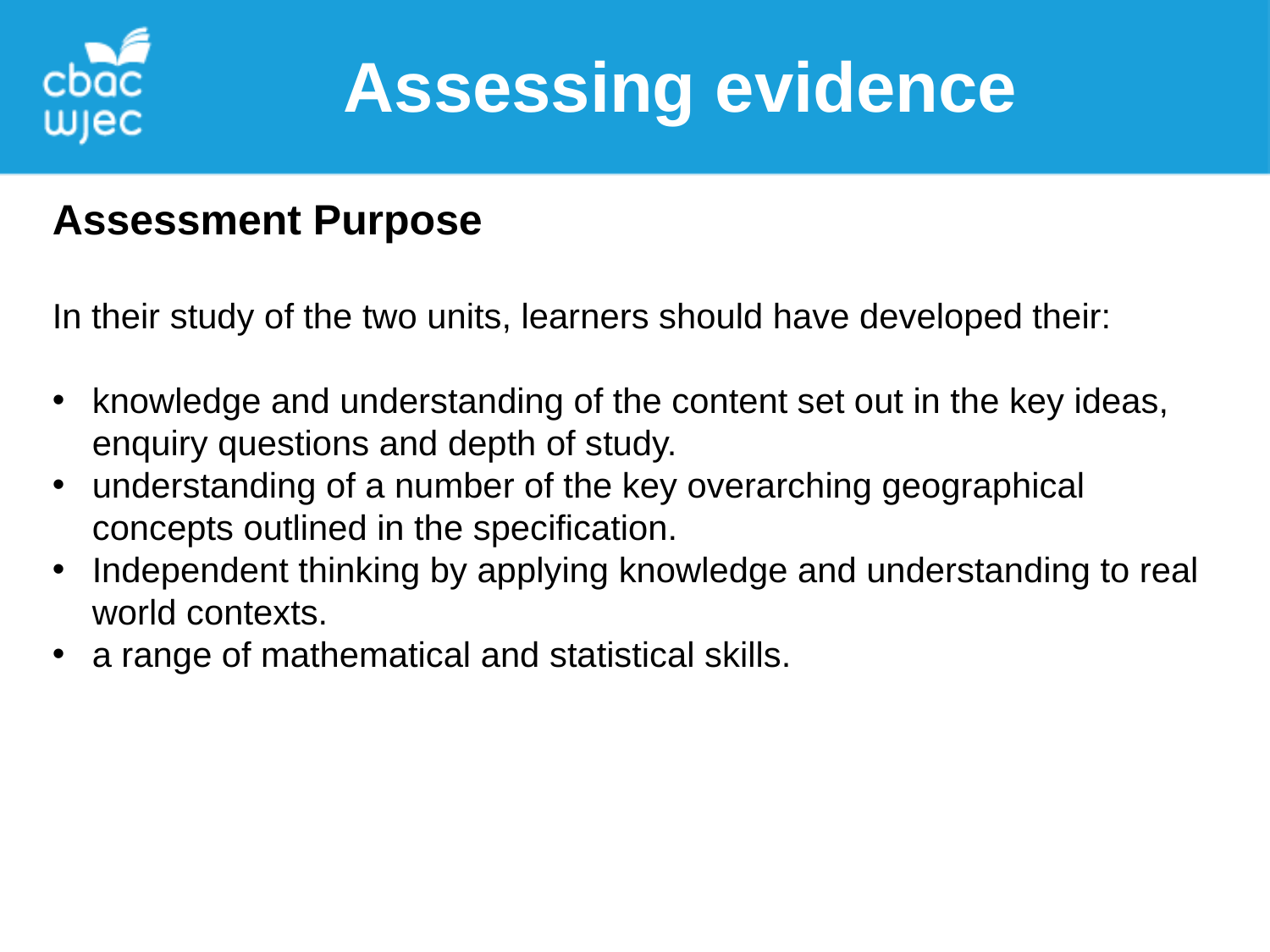

Assessing evidence
Assessment Purpose

In their study of the two units, learners should have developed their:

knowledge and understanding of the content set out in the key ideas, enquiry questions and depth of study.
understanding of a number of the key overarching geographical concepts outlined in the specification.
Independent thinking by applying knowledge and understanding to real world contexts.
a range of mathematical and statistical skills.